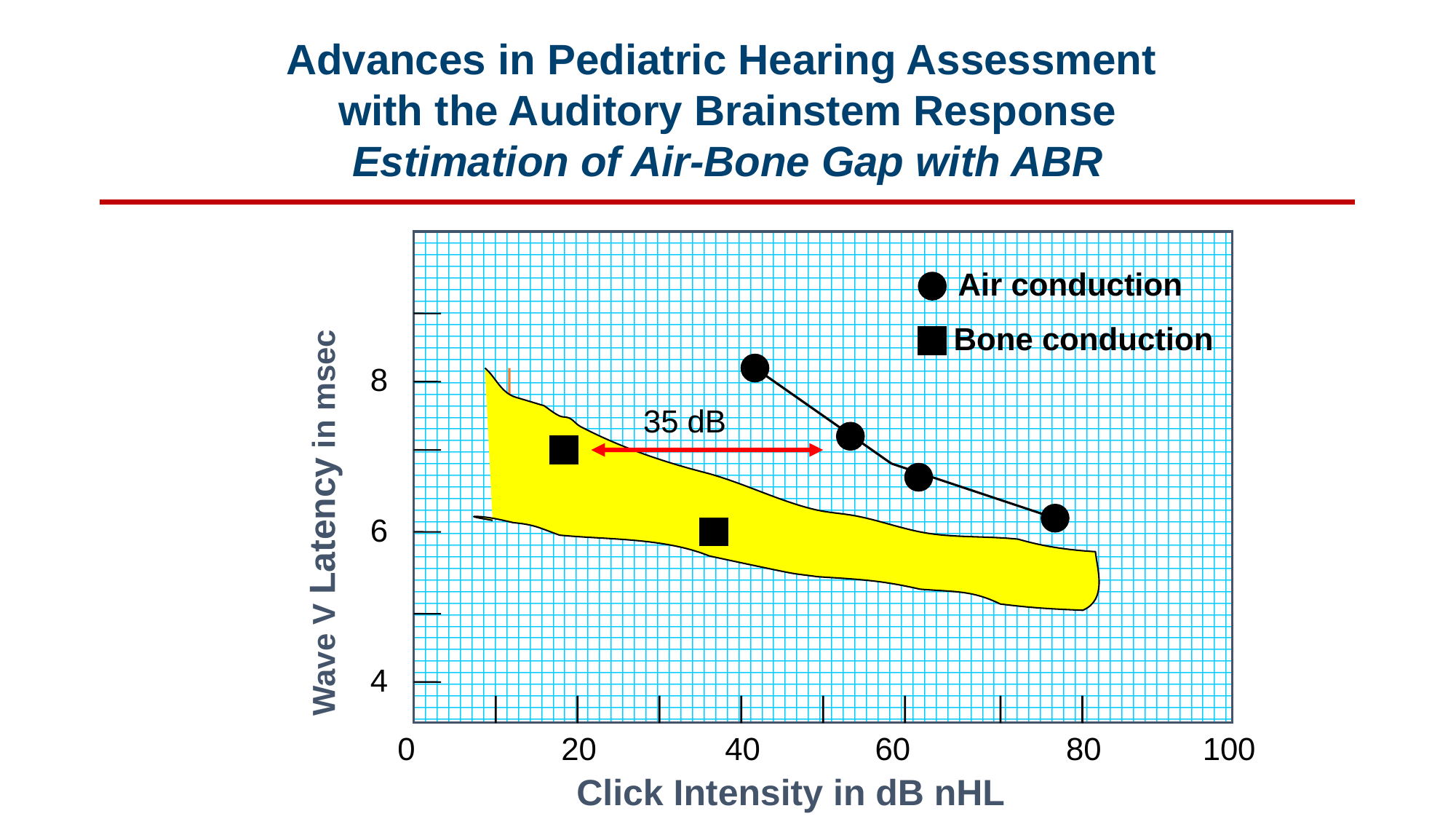

Advances in Pediatric Hearing Assessment
with the Auditory Brainstem Response
Estimation of Air-Bone Gap with ABR

Air conduction

 Bone conduction

8

35 dB

Wave V Latency in msec
6

4

0
20
40
60
80
100
Click Intensity in dB nHL